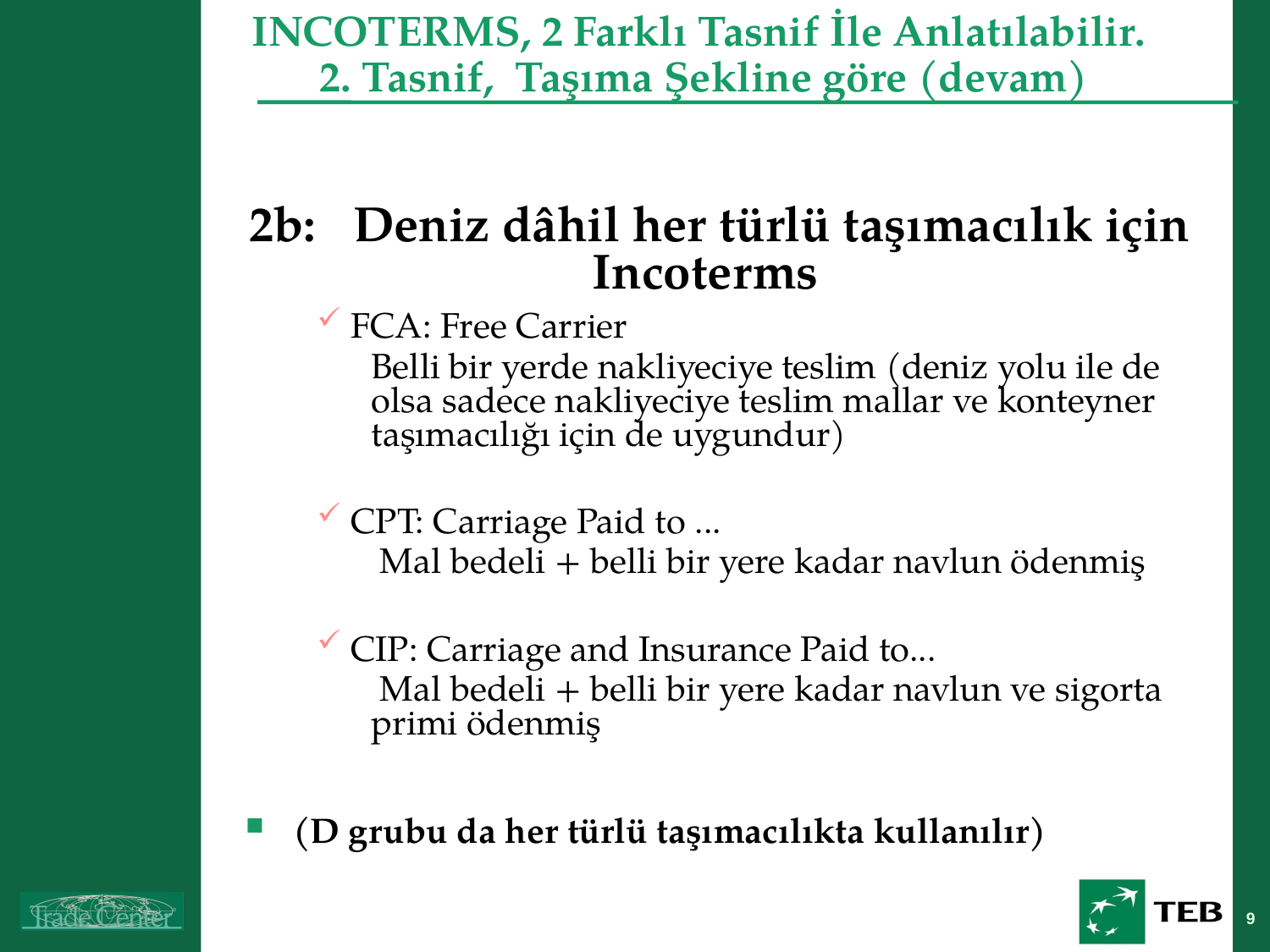

# INCOTERMS, 2 Farklı Tasnif İle Anlatılabilir. 2. Tasnif,  Taşıma Şekline göre (devam)

2b:   Deniz dâhil her türlü taşımacılık için Incoterms
 FCA: Free Carrier
Belli bir yerde nakliyeciye teslim (deniz yolu ile de olsa sadece nakliyeciye teslim mallar ve konteyner taşımacılığı için de uygundur)

 CPT: Carriage Paid to ...
 Mal bedeli + belli bir yere kadar navlun ödenmiş

 CIP: Carriage and Insurance Paid to...
 Mal bedeli + belli bir yere kadar navlun ve sigorta   primi ödenmiş

(D grubu da her türlü taşımacılıkta kullanılır)